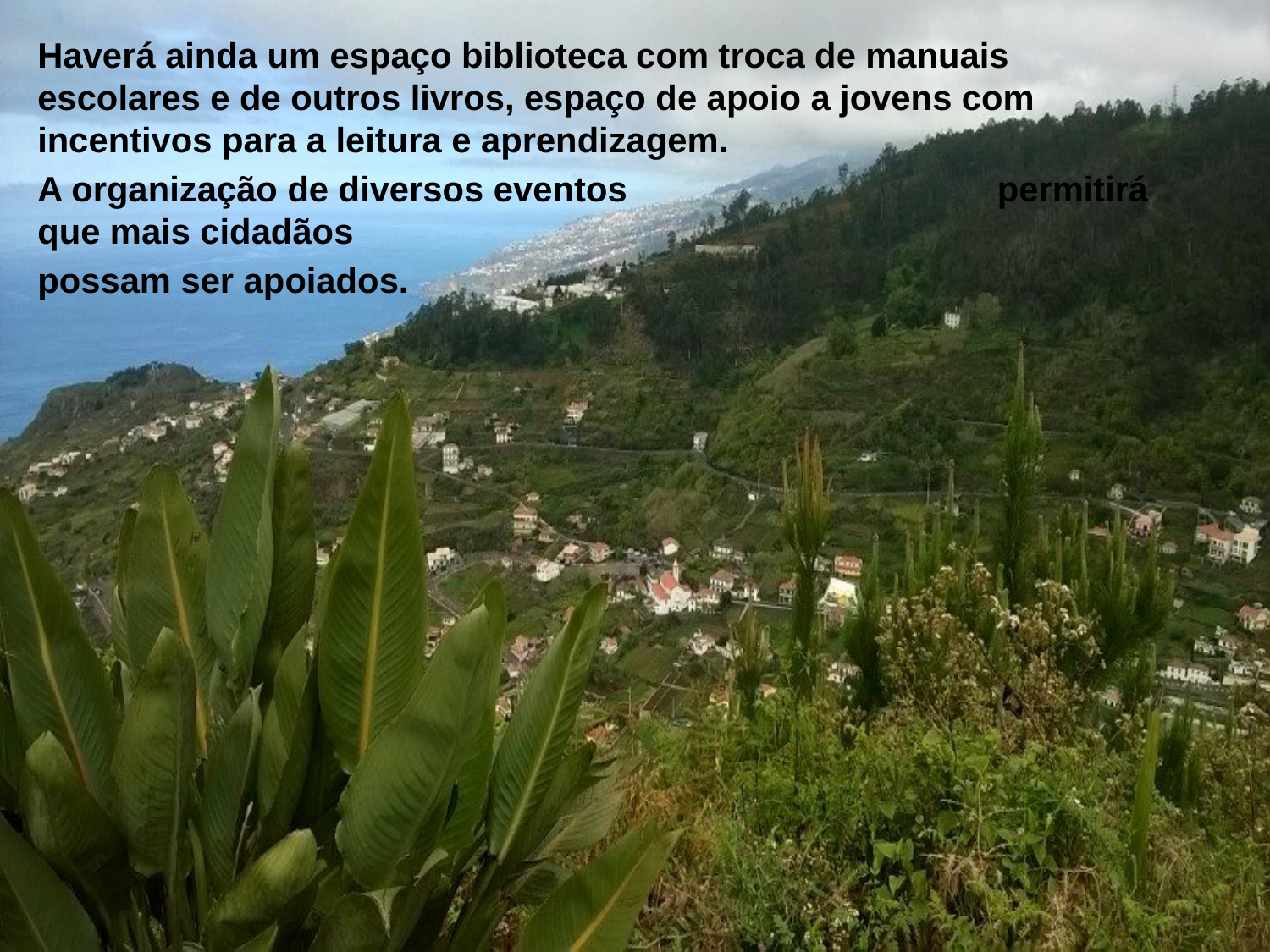

Haverá ainda um espaço biblioteca com troca de manuais escolares e de outros livros, espaço de apoio a jovens com incentivos para a leitura e aprendizagem.
A organização de diversos eventos                                      permitirá que mais cidadãos
possam ser apoiados.